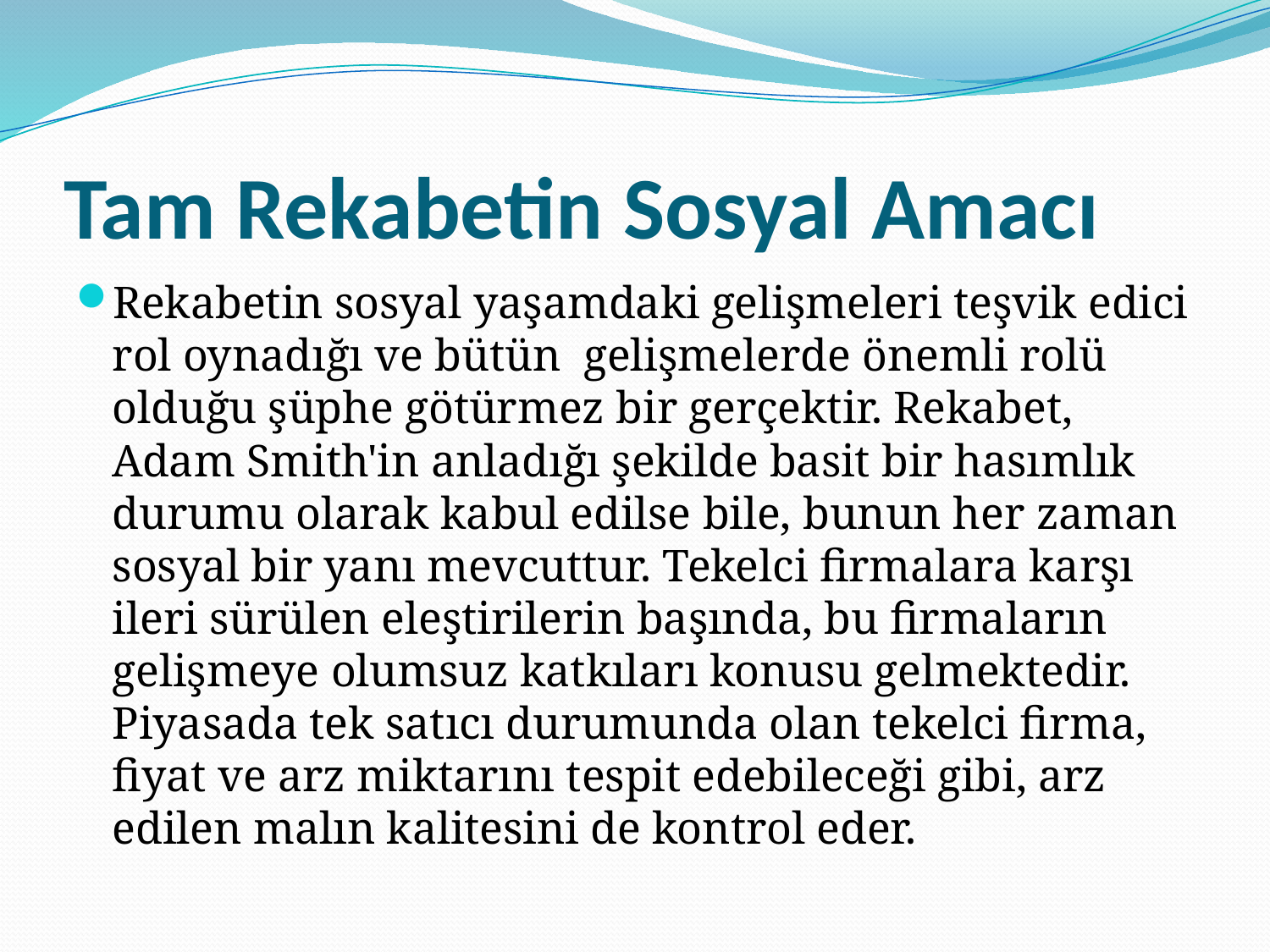

# Tam Rekabetin Sosyal Amacı
Rekabetin sosyal yaşamdaki gelişmeleri teşvik edici rol oynadığı ve bütün  gelişmelerde önemli rolü olduğu şüphe götürmez bir gerçektir. Rekabet, Adam Smith'in anladığı şekilde basit bir hasımlık durumu olarak kabul edilse bile, bunun her zaman sosyal bir yanı mevcuttur. Tekelci firmalara karşı ileri sürülen eleştirilerin başında, bu firmaların gelişmeye olumsuz katkıları konusu gelmektedir. Piyasada tek satıcı durumunda olan tekelci firma, fiyat ve arz miktarını tespit edebileceği gibi, arz edilen malın kalitesini de kontrol eder.